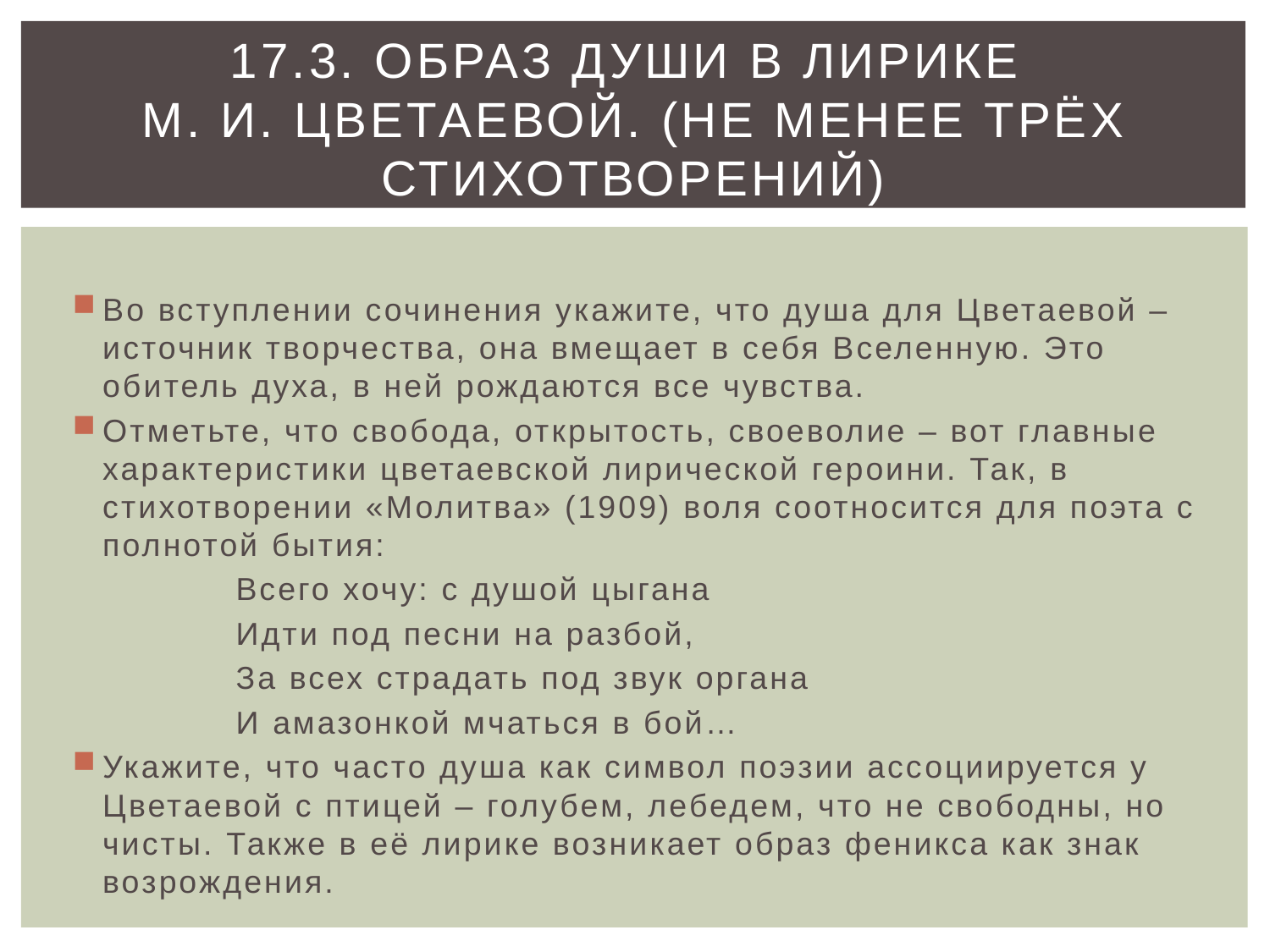

# 17.3. Образ души в лирике М. И. Цветаевой. (не менее трёх стихотворений)

Во вступлении сочинения укажите, что душа для Цветаевой – источник творчества, она вмещает в себя Вселенную. Это обитель духа, в ней рождаются все чувства.
Отметьте, что свобода, открытость, своеволие – вот главные характеристики цветаевской лирической героини. Так, в стихотворении «Молитва» (1909) воля соотносится для поэта с полнотой бытия:
Всего хочу: с душой цыгана
Идти под песни на разбой,
За всех страдать под звук органа
И амазонкой мчаться в бой…
Укажите, что часто душа как символ поэзии ассоциируется у Цветаевой с птицей – голубем, лебедем, что не свободны, но чисты. Также в её лирике возникает образ феникса как знак возрождения.